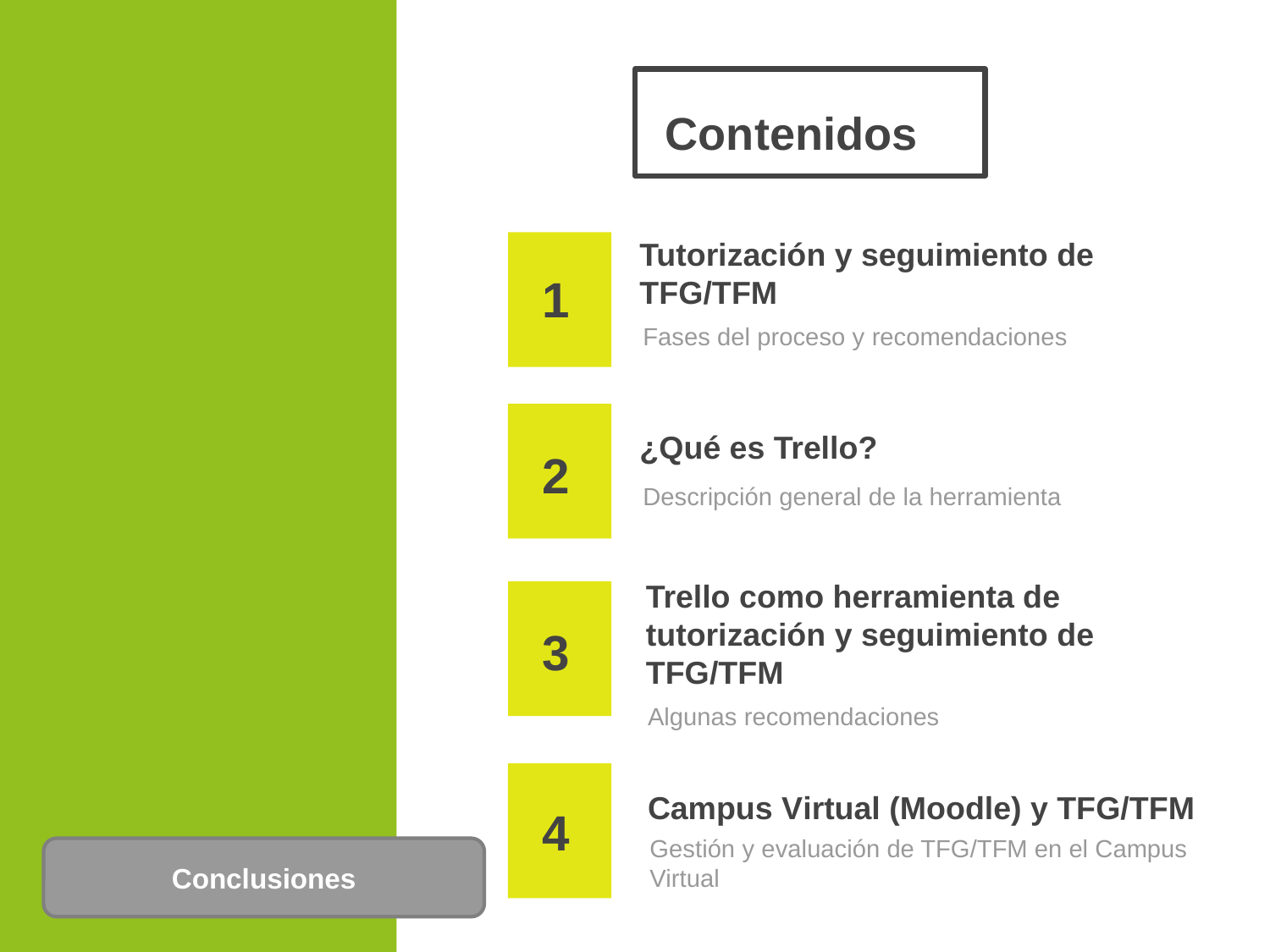

# Contenidos
Tutorización y seguimiento de TFG/TFM

1
Fases del proceso y recomendaciones
¿Qué es Trello?

2
Descripción general de la herramienta
Trello como herramienta de tutorización y seguimiento de TFG/TFM

3
Algunas recomendaciones
Campus Virtual (Moodle) y TFG/TFM

4
Gestión y evaluación de TFG/TFM en el Campus Virtual
Conclusiones